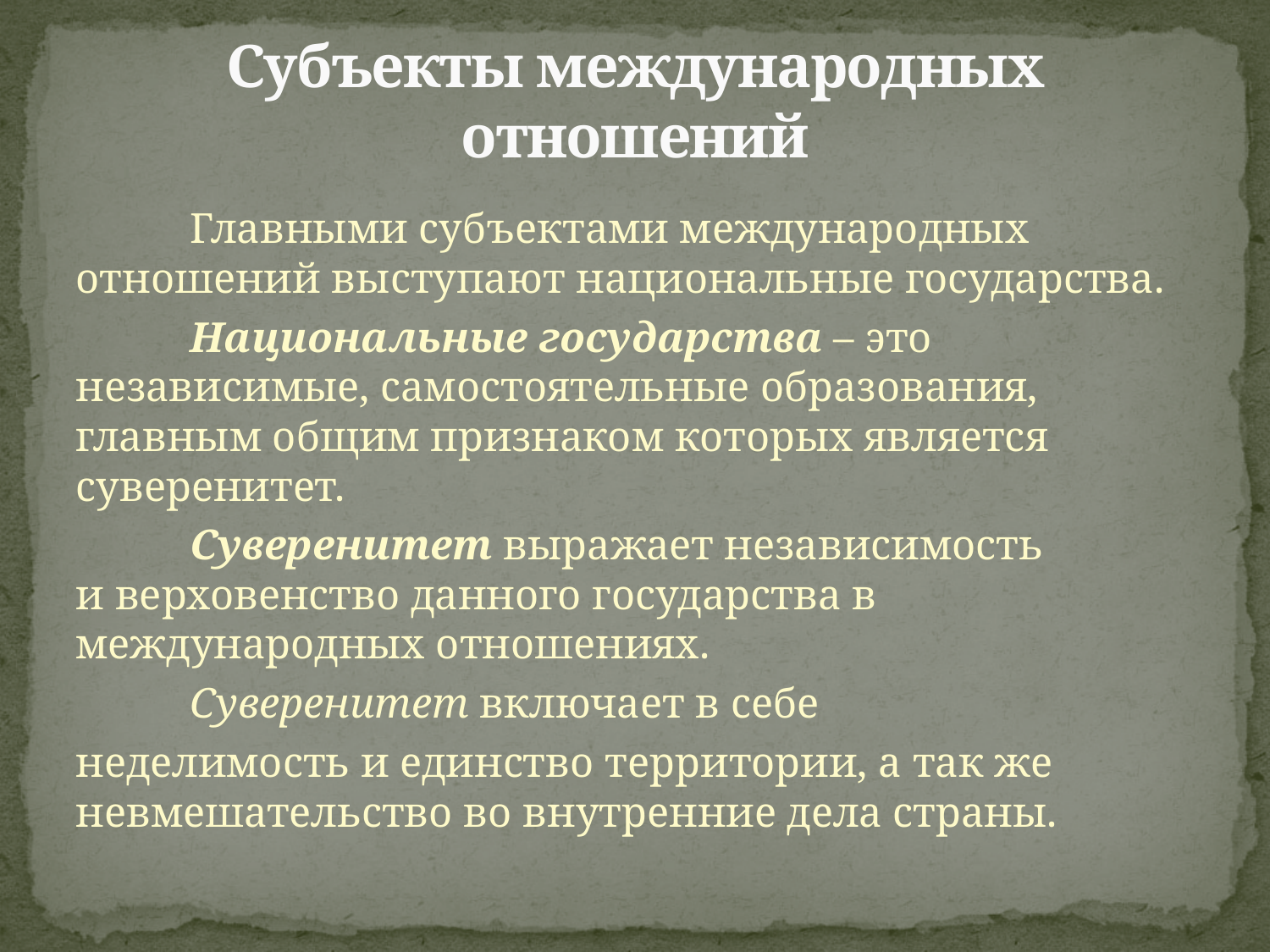

# Субъекты международных отношений
	Главными субъектами международных отношений выступают национальные государства.
	Национальные государства – это независимые, самостоятельные образования, главным общим признаком которых является суверенитет.
	Суверенитет выражает независимость  и верховенство данного государства в международных отношениях.
	Суверенитет включает в себе
неделимость и единство территории, а так же невмешательство во внутренние дела страны.